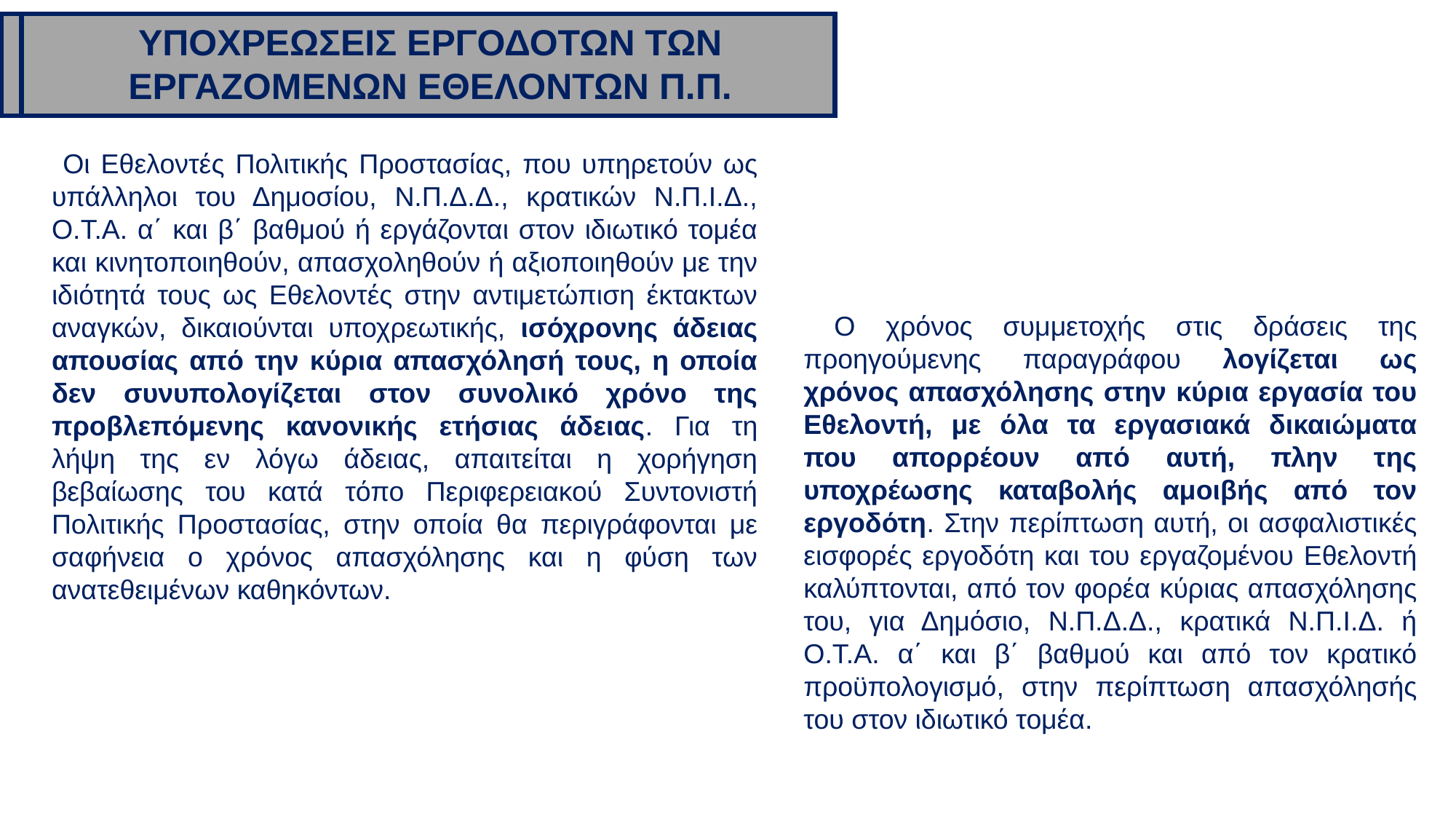

ΥΠΟΧΡΕΩΣΕΙΣ ΕΡΓΟΔΟΤΩΝ ΤΩΝ ΕΡΓΑΖΟΜΕΝΩΝ ΕΘΕΛΟΝΤΩΝ Π.Π.
 Οι Εθελοντές Πολιτικής Προστασίας, που υπηρετούν ως υπάλληλοι του Δημοσίου, Ν.Π.Δ.Δ., κρατικών Ν.Π.Ι.Δ., Ο.Τ.Α. α΄ και β΄ βαθμού ή εργάζονται στον ιδιωτικό τομέα και κινητοποιηθούν, απασχοληθούν ή αξιοποιηθούν με την ιδιότητά τους ως Εθελοντές στην αντιμετώπιση έκτακτων αναγκών, δικαιούνται υποχρεωτικής, ισόχρονης άδειας απουσίας από την κύρια απασχόλησή τους, η οποία δεν συνυπολογίζεται στον συνολικό χρόνο της προβλεπόμενης κανονικής ετήσιας άδειας. Για τη λήψη της εν λόγω άδειας, απαιτείται η χορήγηση βεβαίωσης του κατά τόπο Περιφερειακού Συντονιστή Πολιτικής Προστασίας, στην οποία θα περιγράφονται με σαφήνεια ο χρόνος απασχόλησης και η φύση των ανατεθειμένων καθηκόντων.

 Ο χρόνος συμμετοχής στις δράσεις της προηγούμενης παραγράφου λογίζεται ως χρόνος απασχόλησης στην κύρια εργασία του Εθελοντή, με όλα τα εργασιακά δικαιώματα που απορρέουν από αυτή, πλην της υποχρέωσης καταβολής αμοιβής από τον εργοδότη. Στην περίπτωση αυτή, οι ασφαλιστικές εισφορές εργοδότη και του εργαζομένου Εθελοντή καλύπτονται, από τον φορέα κύριας απασχόλησης του, για Δημόσιο, Ν.Π.Δ.Δ., κρατικά Ν.Π.Ι.Δ. ή Ο.Τ.Α. α΄ και β΄ βαθμού και από τον κρατικό προϋπολογισμό, στην περίπτωση απασχόλησής του στον ιδιωτικό τομέα.